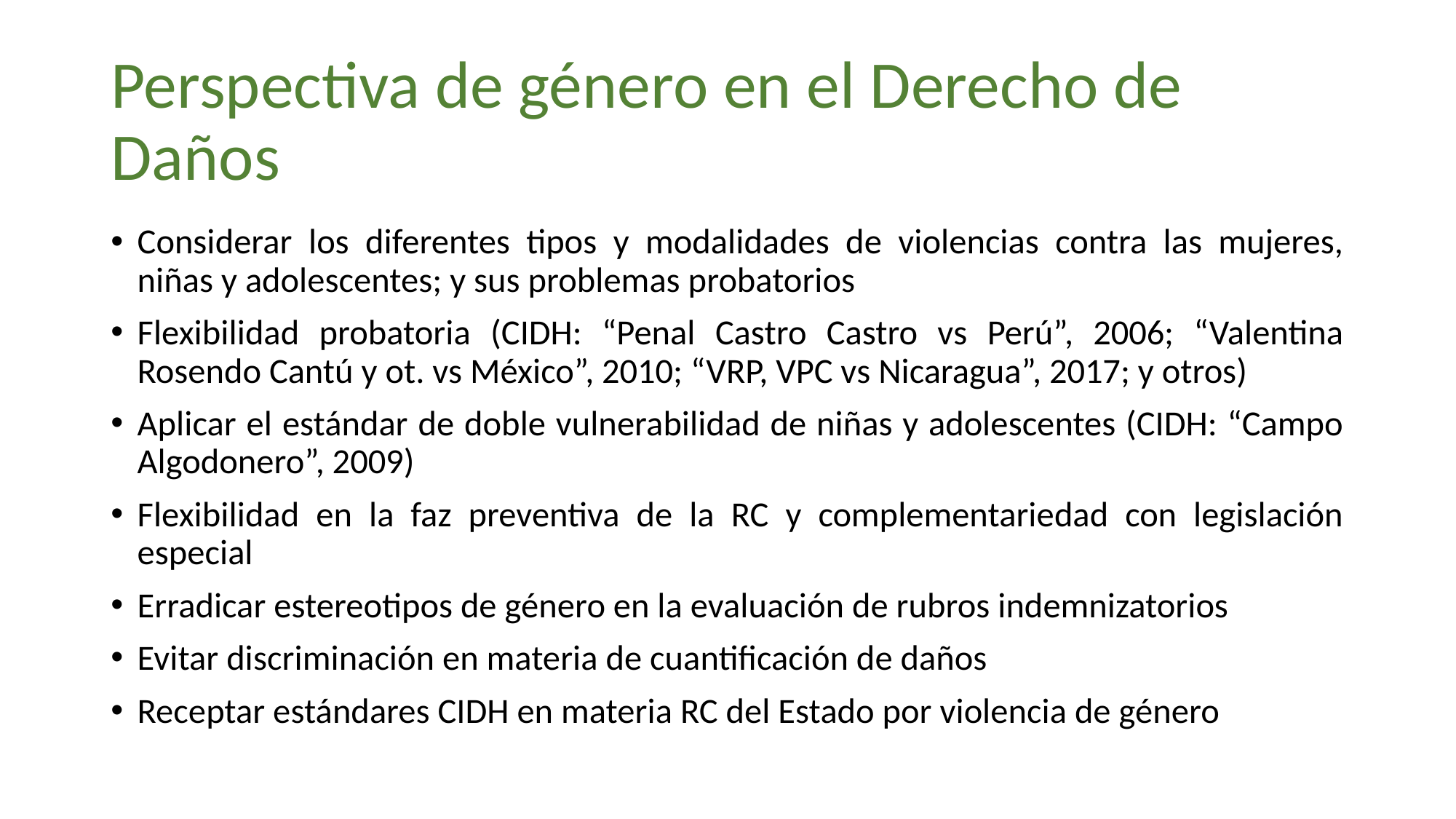

# Perspectiva de género en el Derecho de Daños
Considerar los diferentes tipos y modalidades de violencias contra las mujeres, niñas y adolescentes; y sus problemas probatorios
Flexibilidad probatoria (CIDH: “Penal Castro Castro vs Perú”, 2006; “Valentina Rosendo Cantú y ot. vs México”, 2010; “VRP, VPC vs Nicaragua”, 2017; y otros)
Aplicar el estándar de doble vulnerabilidad de niñas y adolescentes (CIDH: “Campo Algodonero”, 2009)
Flexibilidad en la faz preventiva de la RC y complementariedad con legislación especial
Erradicar estereotipos de género en la evaluación de rubros indemnizatorios
Evitar discriminación en materia de cuantificación de daños
Receptar estándares CIDH en materia RC del Estado por violencia de género